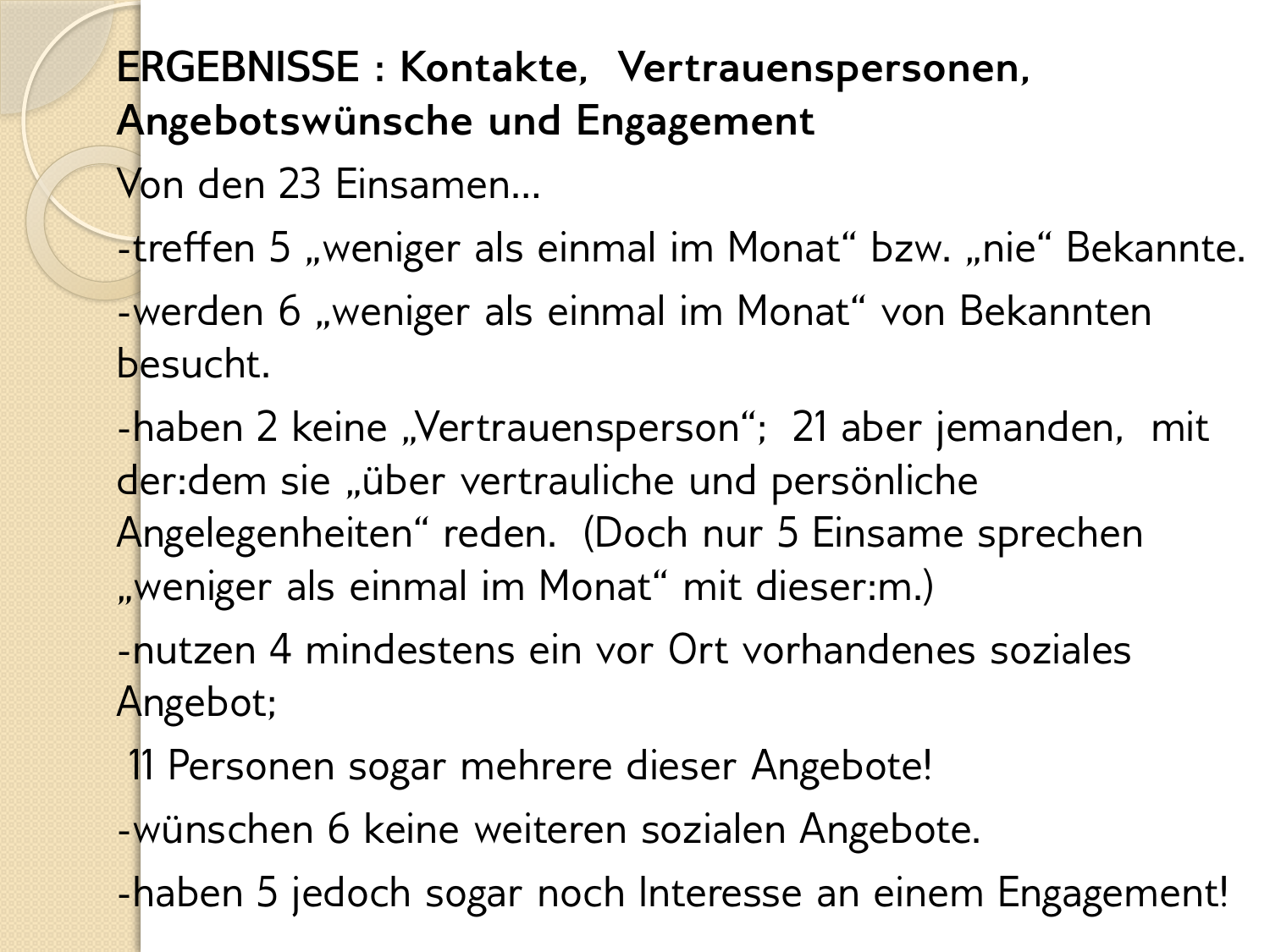

ERGEBNISSE : Kontakte,  Vertrauenspersonen,  Angebotswünsche und Engagement
Von den 23 Einsamen…
-treffen 5 „weniger als einmal im Monat“ bzw. „nie“ Bekannte.
-werden 6 „weniger als einmal im Monat“ von Bekannten besucht.
-haben 2 keine „Vertrauensperson“;  21 aber jemanden,  mit der:dem sie „über vertrauliche und persönliche Angelegenheiten“ reden.  (Doch nur 5 Einsame sprechen „weniger als einmal im Monat“ mit dieser:m.)
-nutzen 4 mindestens ein vor Ort vorhandenes soziales Angebot;
 11 Personen sogar mehrere dieser Angebote!
-wünschen 6 keine weiteren sozialen Angebote.
-haben 5 jedoch sogar noch Interesse an einem Engagement!